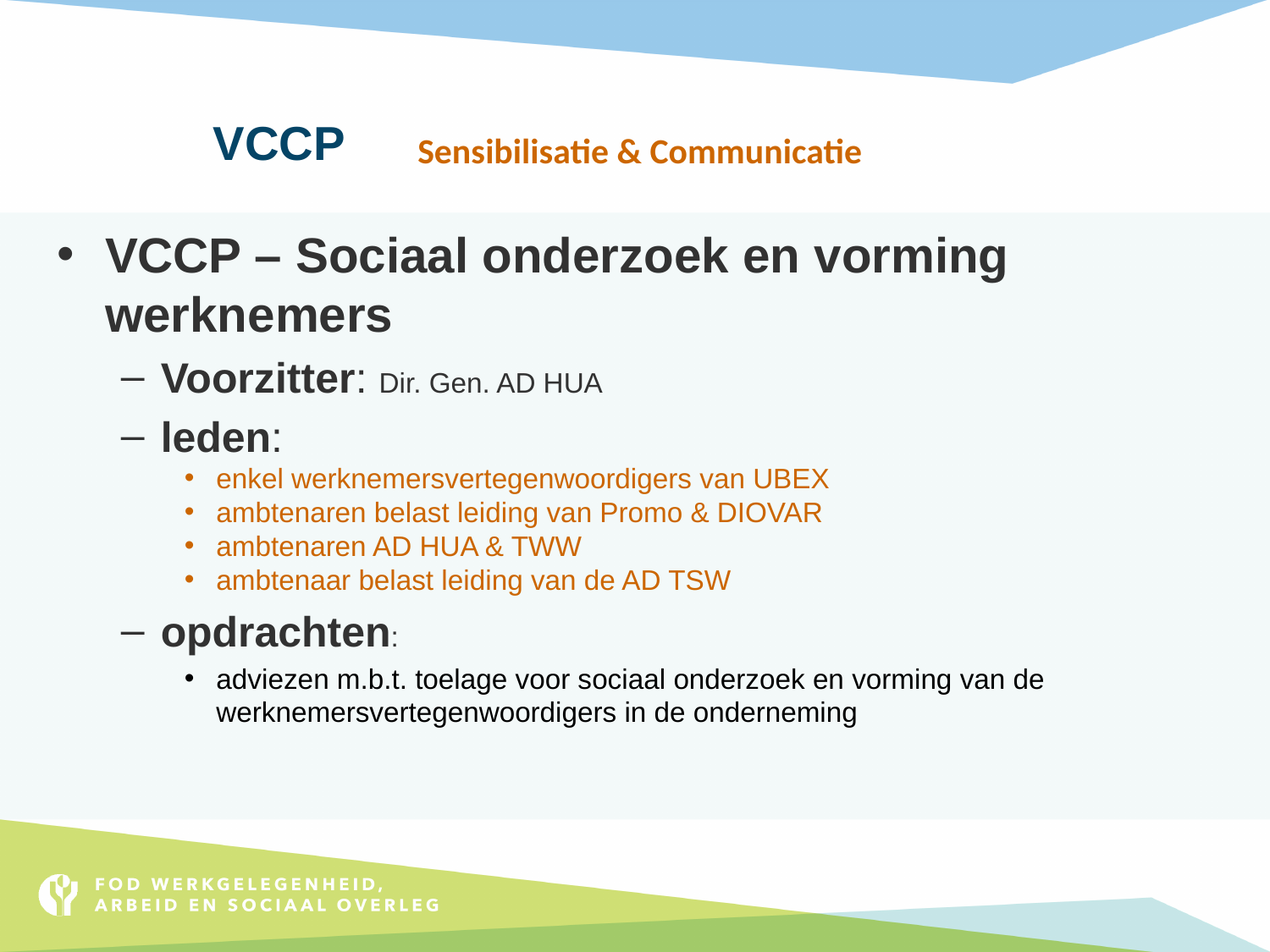

Sensibilisatie & Communicatie
# VCCP
VCCP – Sociaal onderzoek en vorming werknemers
Voorzitter: Dir. Gen. AD HUA
leden:
enkel werknemersvertegenwoordigers van UBEX
ambtenaren belast leiding van Promo & DIOVAR
ambtenaren AD HUA & TWW
ambtenaar belast leiding van de AD TSW
opdrachten:
adviezen m.b.t. toelage voor sociaal onderzoek en vorming van de werknemersvertegenwoordigers in de onderneming